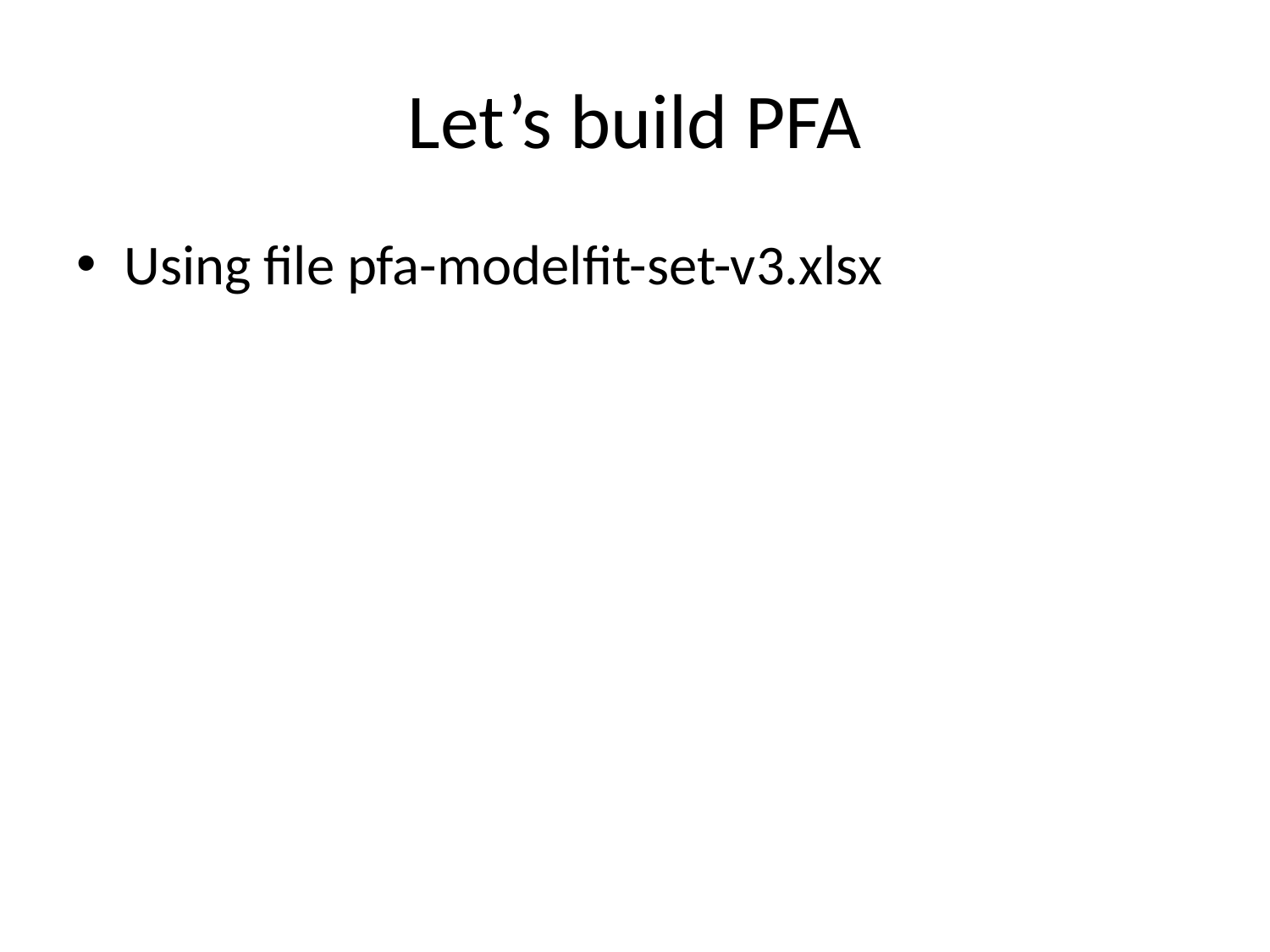

# Let’s build PFA
Using file pfa-modelfit-set-v3.xlsx